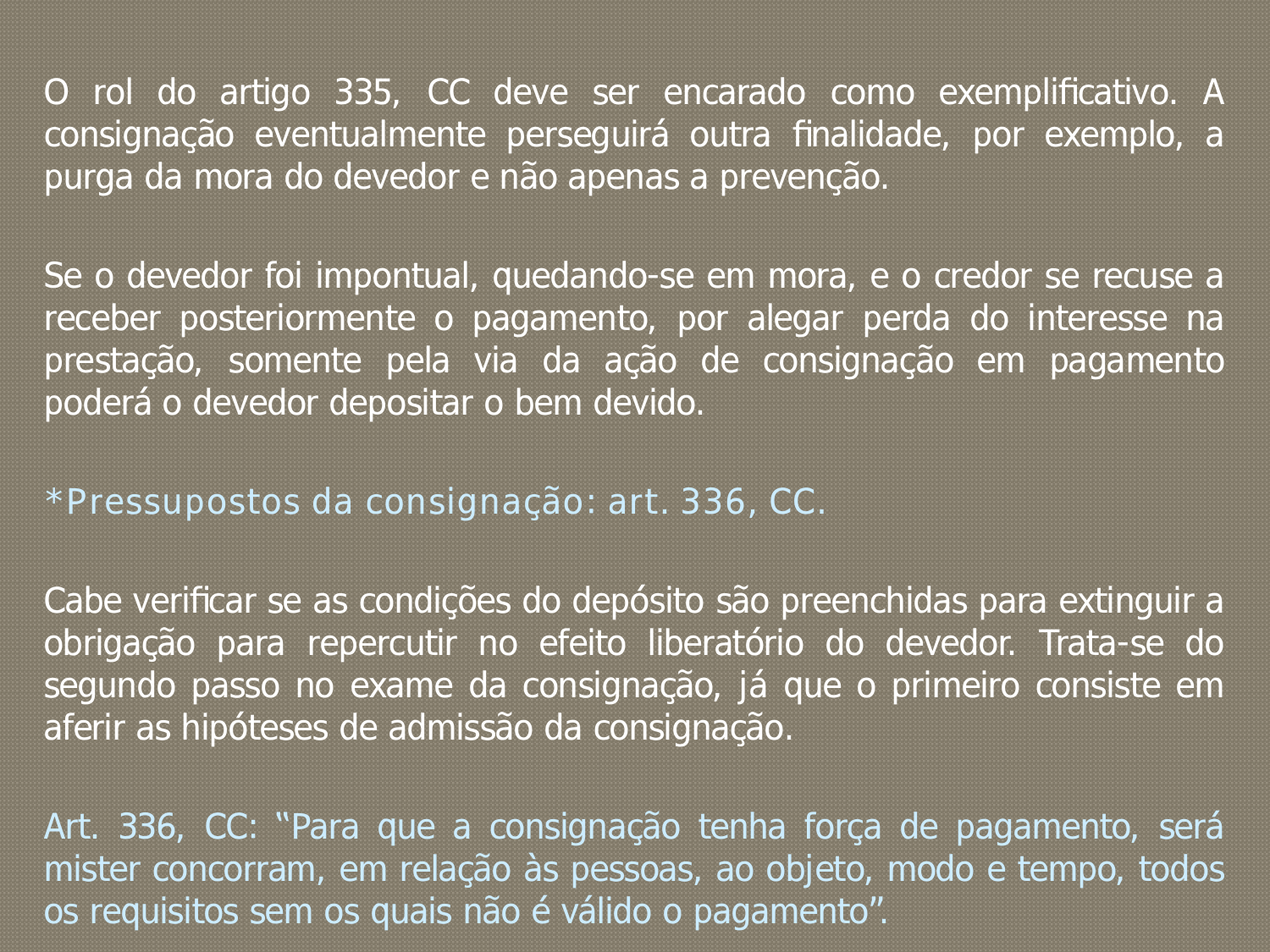

O rol do artigo 335, CC deve ser encarado como exemplificativo. A consignação eventualmente perseguirá outra finalidade, por exemplo, a purga da mora do devedor e não apenas a prevenção.

Se o devedor foi impontual, quedando-se em mora, e o credor se recuse a receber posteriormente o pagamento, por alegar perda do interesse na prestação, somente pela via da ação de consignação em pagamento poderá o devedor depositar o bem devido.

*Pressupostos da consignação: art. 336, CC.

Cabe verificar se as condições do depósito são preenchidas para extinguir a obrigação para repercutir no efeito liberatório do devedor. Trata-se do segundo passo no exame da consignação, já que o primeiro consiste em aferir as hipóteses de admissão da consignação.

Art. 336, CC: “Para que a consignação tenha força de pagamento, será mister concorram, em relação às pessoas, ao objeto, modo e tempo, todos os requisitos sem os quais não é válido o pagamento”.